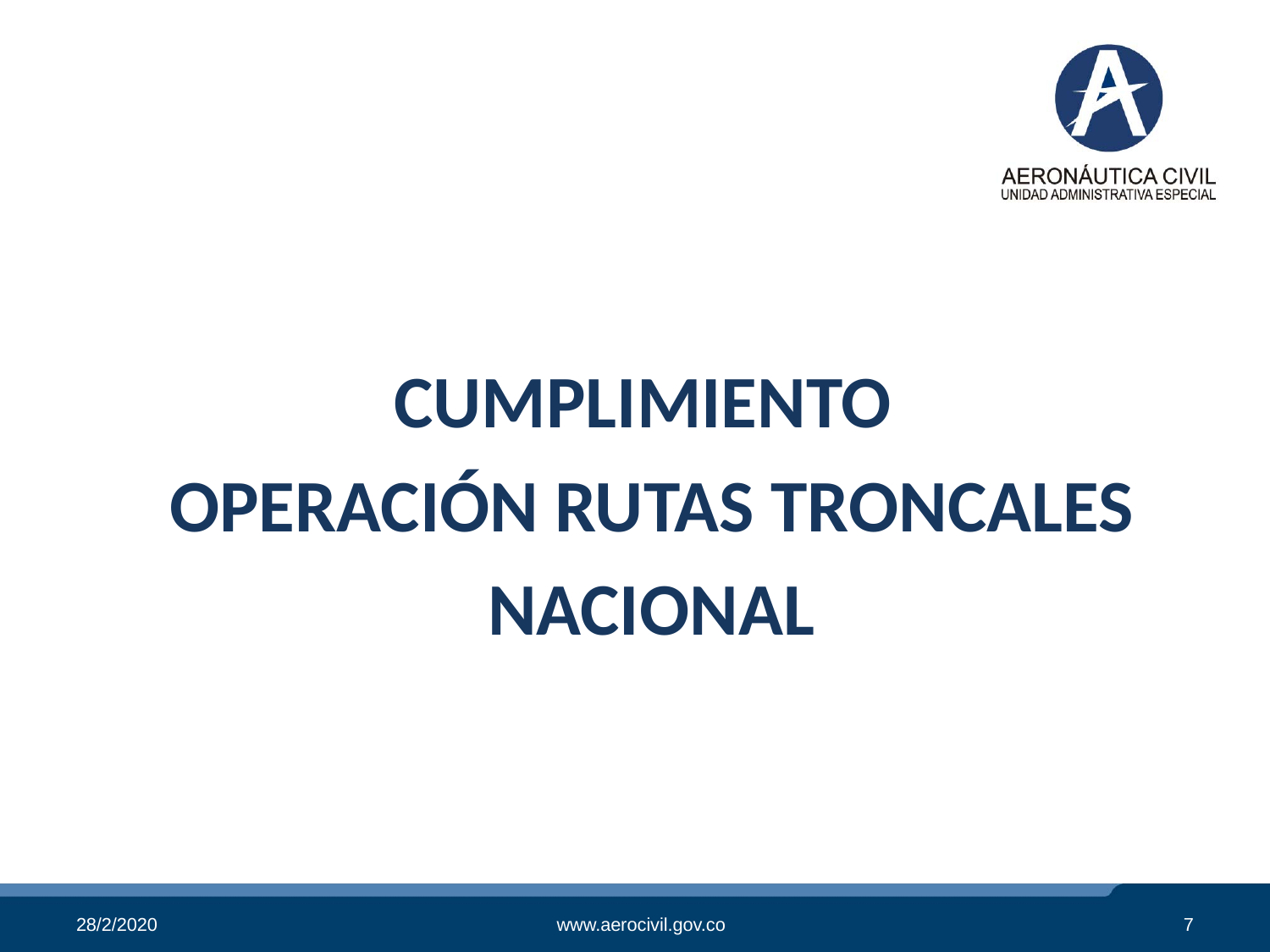

CUMPLIMIENTO
OPERACIÓN RUTAS TRONCALES
NACIONAL

28/2/2020
www.aerocivil.gov.co
7